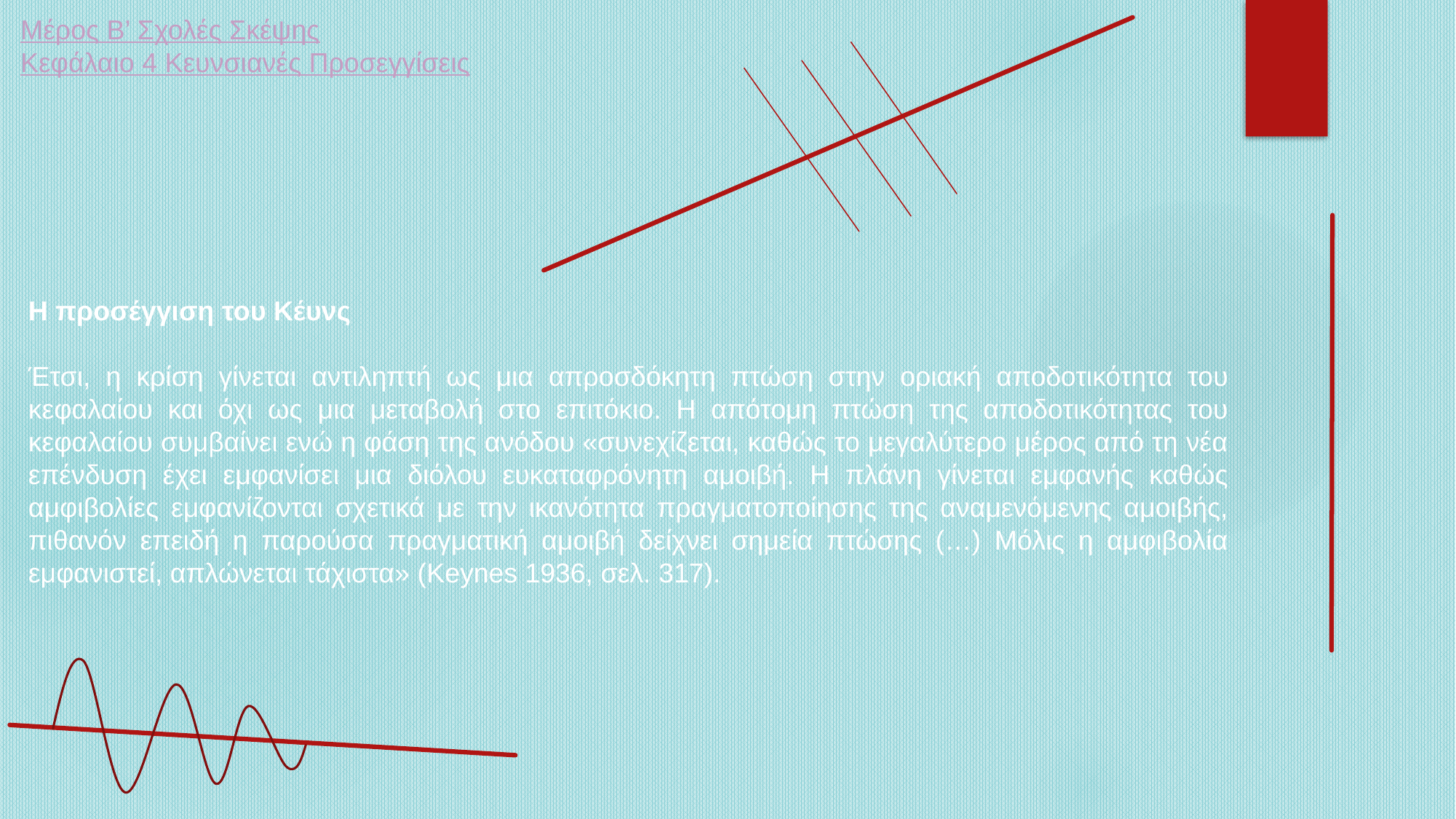

Μέρος Β’ Σχολές Σκέψης
Κεφάλαιο 4 Κευνσιανές Προσεγγίσεις
Η προσέγγιση του Κέυνς

Έτσι, η κρίση γίνεται αντιληπτή ως μια απροσδόκητη πτώση στην οριακή αποδοτικότητα του κεφαλαίου και όχι ως μια μεταβολή στο επιτόκιο. Η απότομη πτώση της αποδοτικότητας του κεφαλαίου συμβαίνει ενώ η φάση της ανόδου «συνεχίζεται, καθώς το μεγαλύτερο μέρος από τη νέα επένδυση έχει εμφανίσει μια διόλου ευκαταφρόνητη αμοιβή. Η πλάνη γίνεται εμφανής καθώς αμφιβολίες εμφανίζονται σχετικά με την ικανότητα πραγματοποίησης της αναμενόμενης αμοιβής, πιθανόν επειδή η παρούσα πραγματική αμοιβή δείχνει σημεία πτώσης (…) Μόλις η αμφιβολία εμφανιστεί, απλώνεται τάχιστα» (Keynes 1936, σελ. 317).